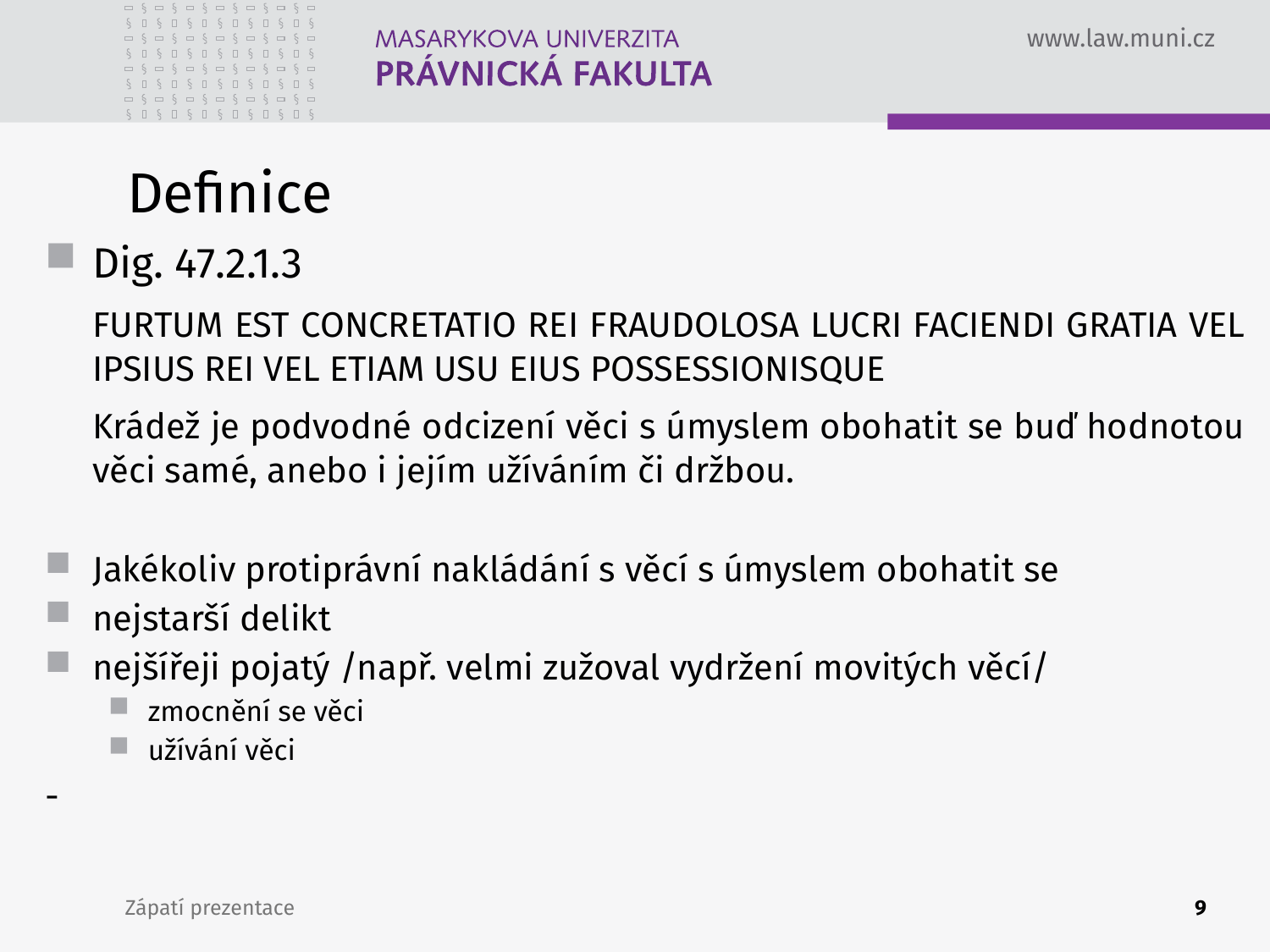

# Definice
Dig. 47.2.1.3
	FURTUM EST CONCRETATIO REI FRAUDOLOSA LUCRI FACIENDI GRATIA VEL IPSIUS REI VEL ETIAM USU EIUS POSSESSIONISQUE
	Krádež je podvodné odcizení věci s úmyslem obohatit se buď hodnotou věci samé, anebo i jejím užíváním či držbou.

Jakékoliv protiprávní nakládání s věcí s úmyslem obohatit se
nejstarší delikt
nejšířeji pojatý /např. velmi zužoval vydržení movitých věcí/
zmocnění se věci
užívání věci
-
Zápatí prezentace
9